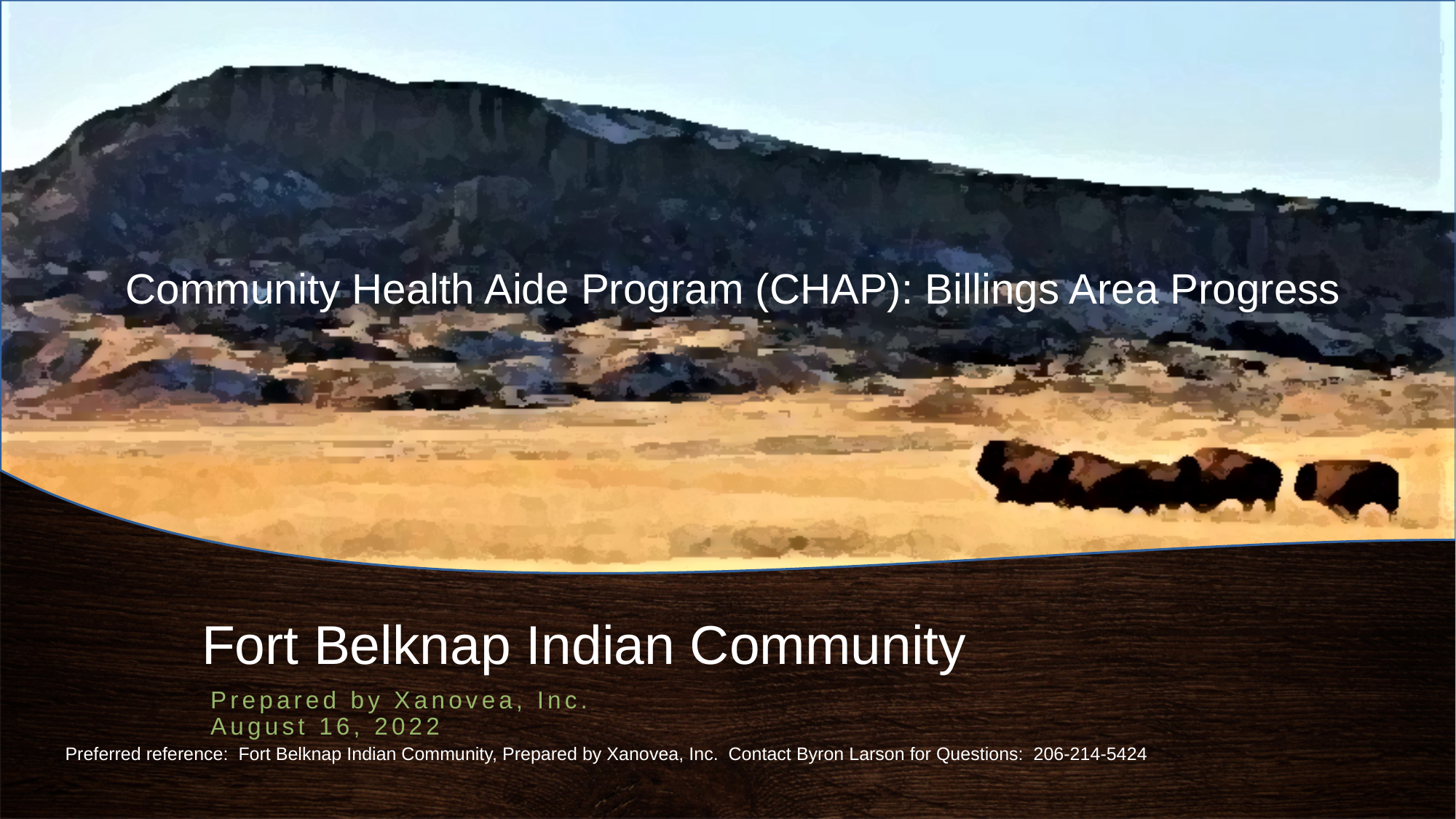

Community Health Aide Program (CHAP): Billings Area Progress
# Fort Belknap Indian Community
Prepared by Xanovea, Inc.
August 16, 2022